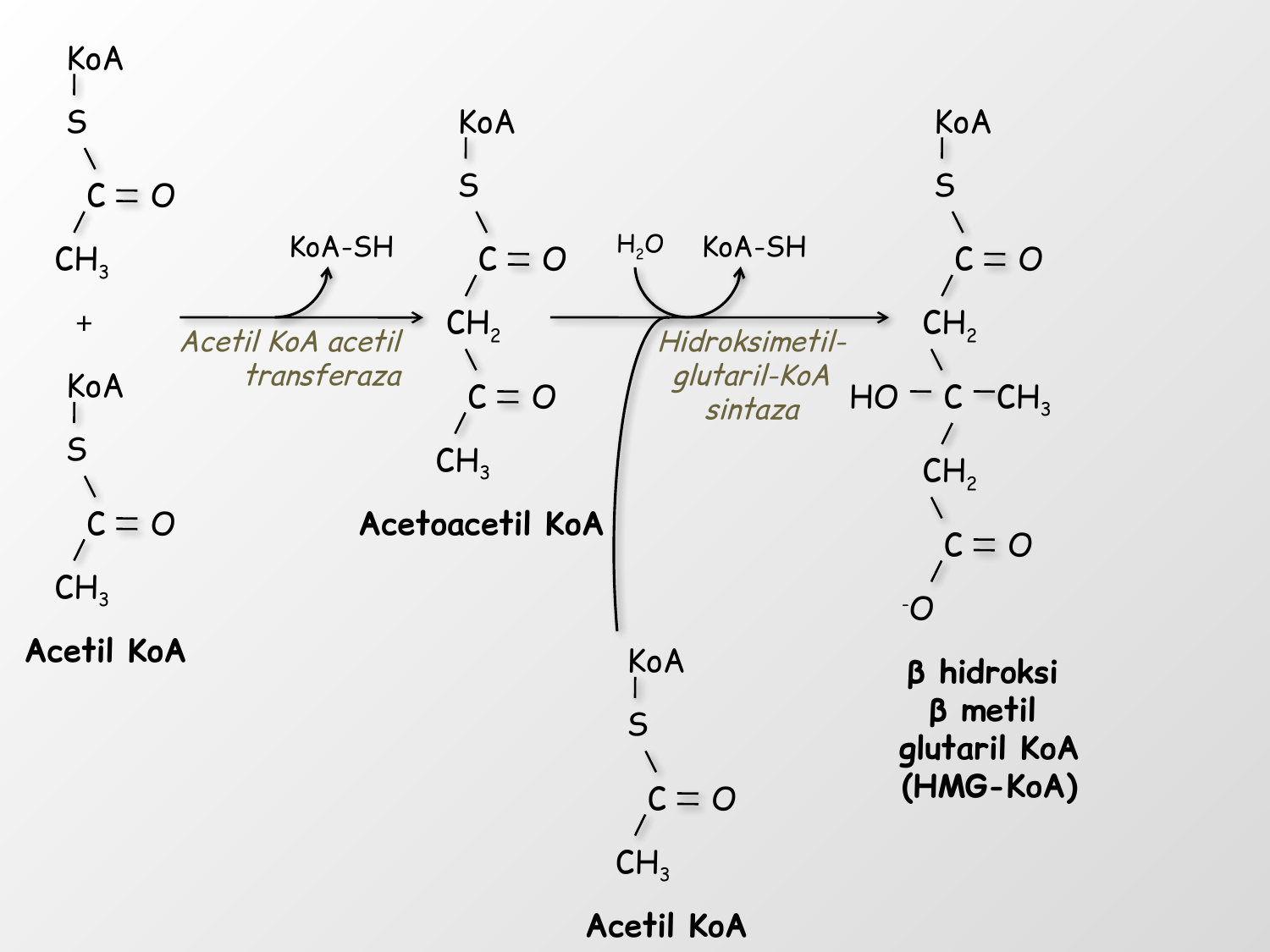

KoA
S
C
O
CH3
KoA
S
C
O
CH2
C
O
CH3
KoA
S
C
O
CH2
HO
C
CH3
CH2
C
O
-O

KoA-SH
H2O
KoA-SH
+
Acetil KoA acetil transferaza

Hidroksimetil-glutaril-KoA sintaza
KoA
S
C
O
CH3
Acetoacetil KoA
Acetil KoA
KoA
S
C
O
CH3
β hidroksi
β metil
glutaril KoA
(HMG-KoA)
Acetil KoA